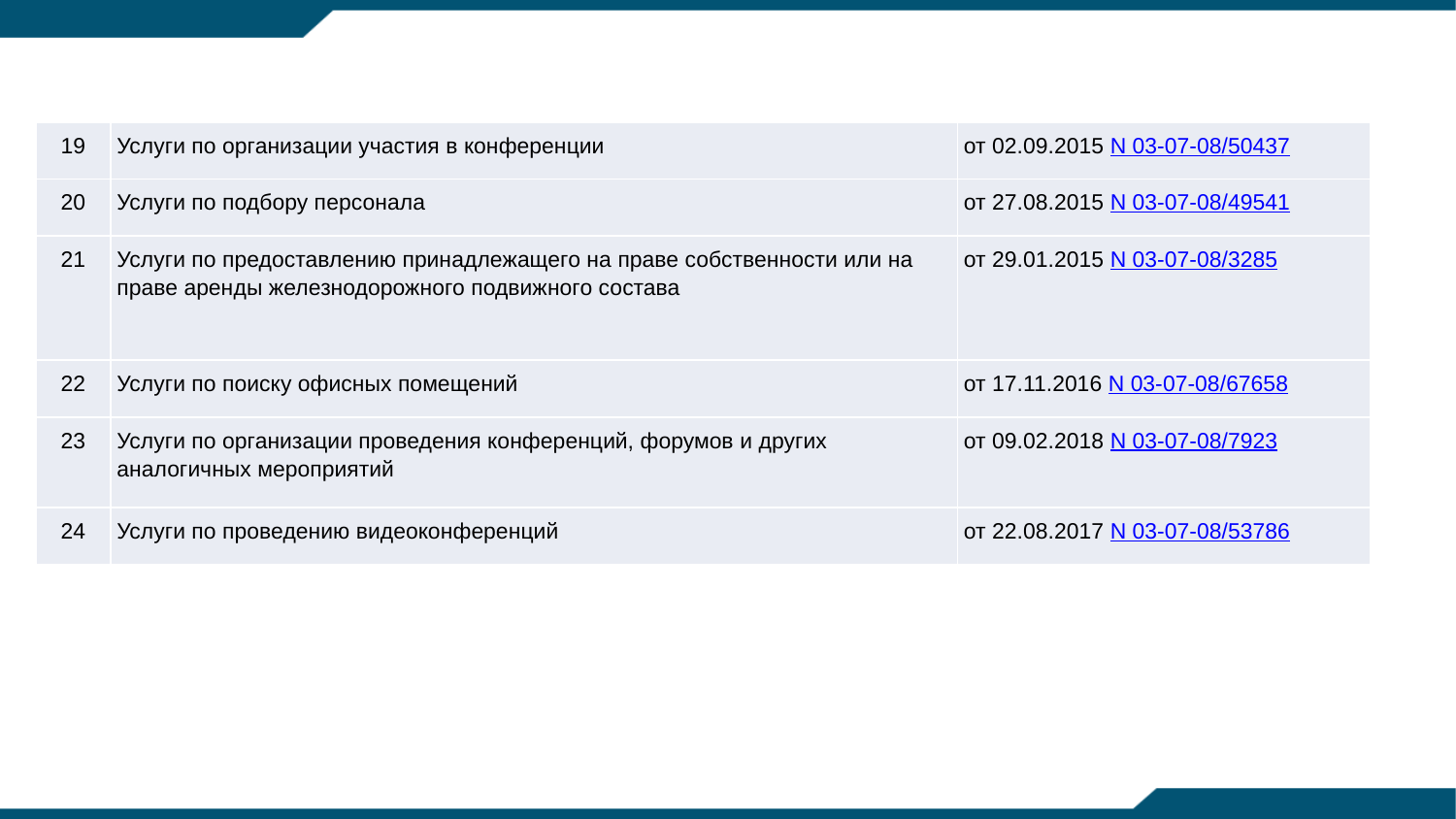

| 19 | Услуги по организации участия в конференции | от 02.09.2015 N 03-07-08/50437 |
| --- | --- | --- |
| 20 | Услуги по подбору персонала | от 27.08.2015 N 03-07-08/49541 |
| 21 | Услуги по предоставлению принадлежащего на праве собственности или на праве аренды железнодорожного подвижного состава | от 29.01.2015 N 03-07-08/3285 |
| 22 | Услуги по поиску офисных помещений | от 17.11.2016 N 03-07-08/67658 |
| 23 | Услуги по организации проведения конференций, форумов и других аналогичных мероприятий | от 09.02.2018 N 03-07-08/7923 |
| 24 | Услуги по проведению видеоконференций | от 22.08.2017 N 03-07-08/53786 |